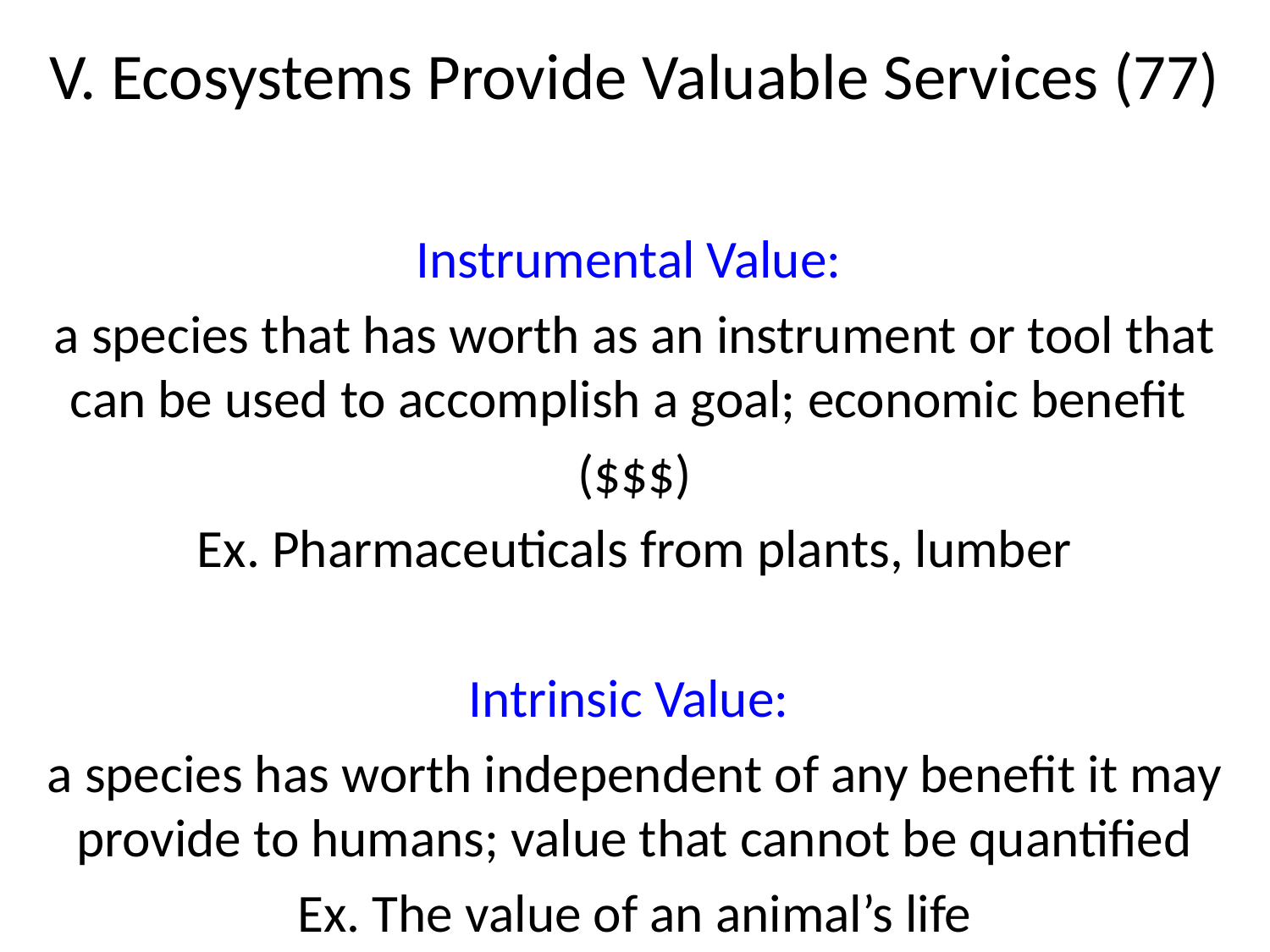

# V. Ecosystems Provide Valuable Services (77)
Instrumental Value:
a species that has worth as an instrument or tool that can be used to accomplish a goal; economic benefit
($$$)
Ex. Pharmaceuticals from plants, lumber

Intrinsic Value:
a species has worth independent of any benefit it may provide to humans; value that cannot be quantified
Ex. The value of an animal’s life